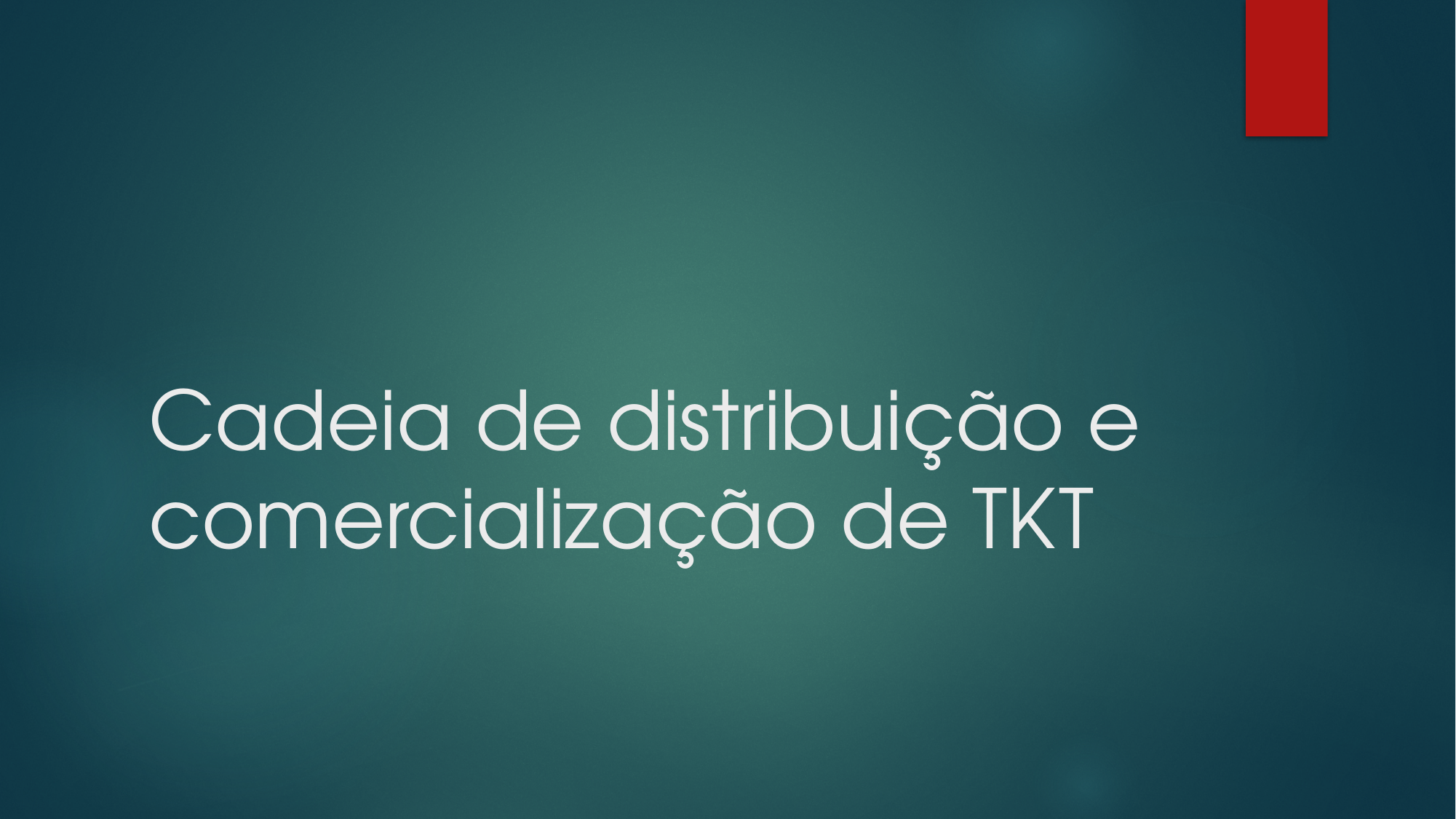

# Cadeia de distribuição e comercialização de TKT